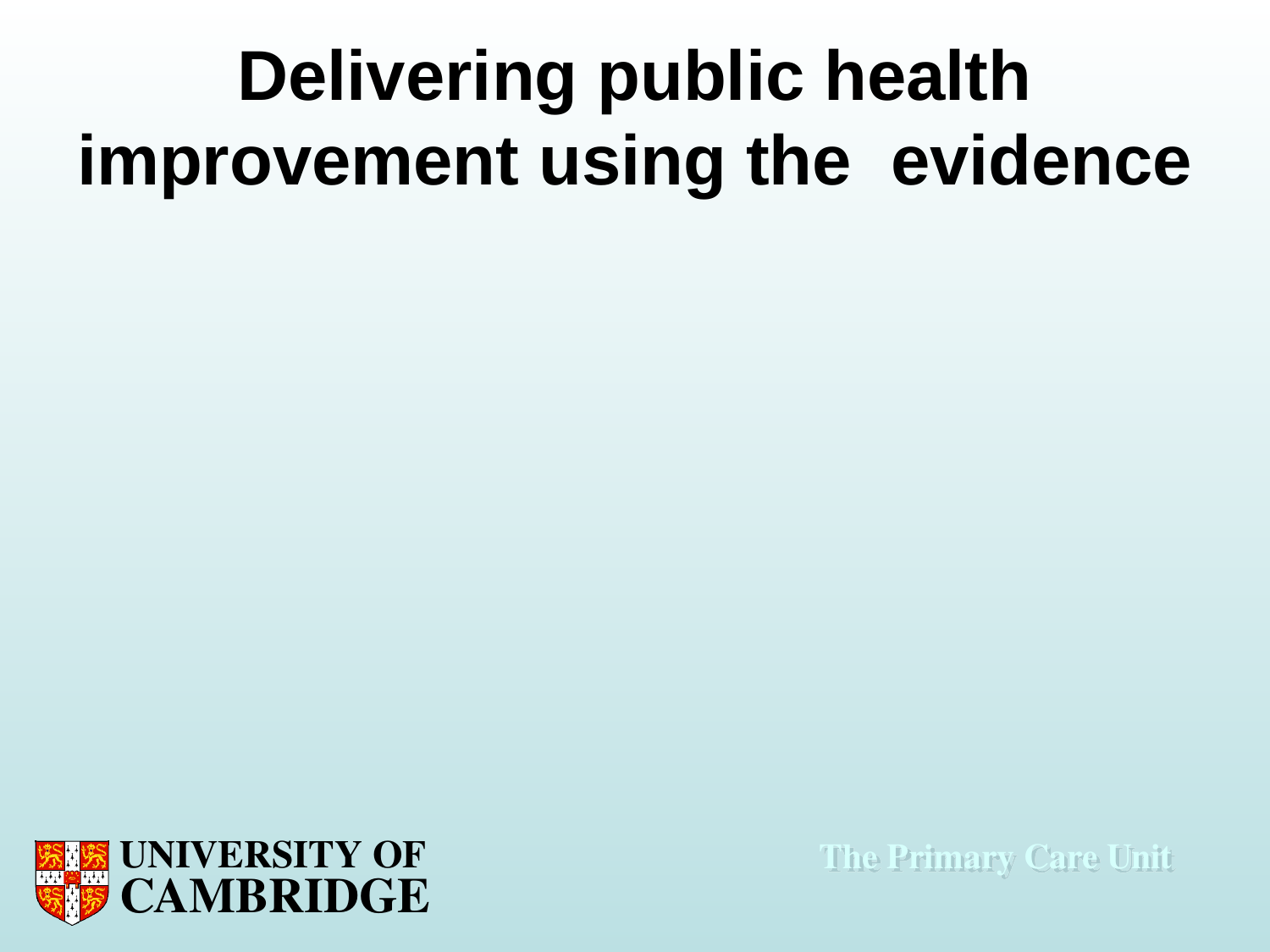

# Delivering public health improvement using the  evidence